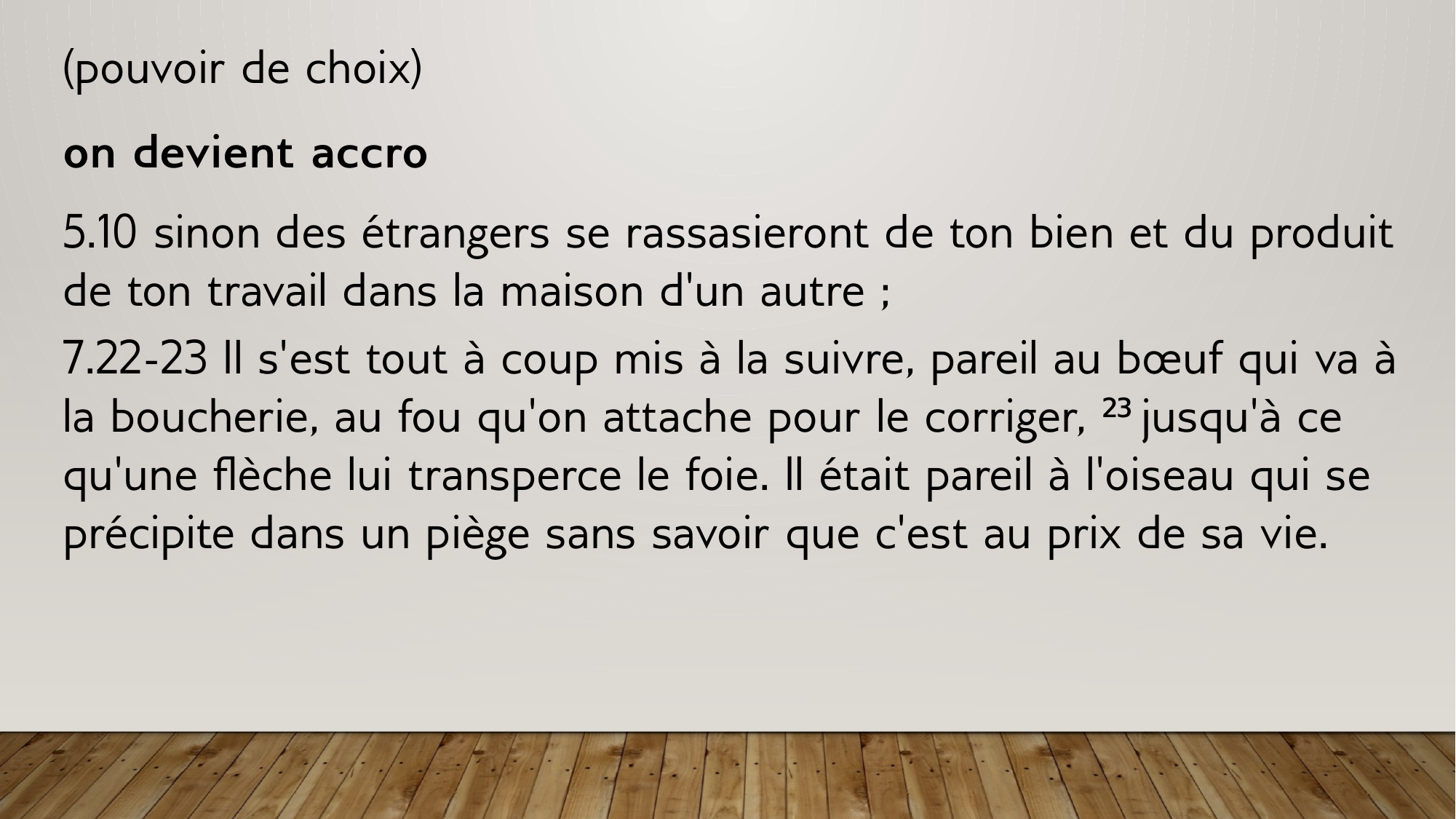

(pouvoir de choix)
on devient accro
5.10 sinon des étrangers se rassasieront de ton bien et du produit de ton travail dans la maison d'un autre ;
7.22-23 Il s'est tout à coup mis à la suivre, pareil au bœuf qui va à la boucherie, au fou qu'on attache pour le corriger, 23 jusqu'à ce qu'une flèche lui transperce le foie. Il était pareil à l'oiseau qui se précipite dans un piège sans savoir que c'est au prix de sa vie.